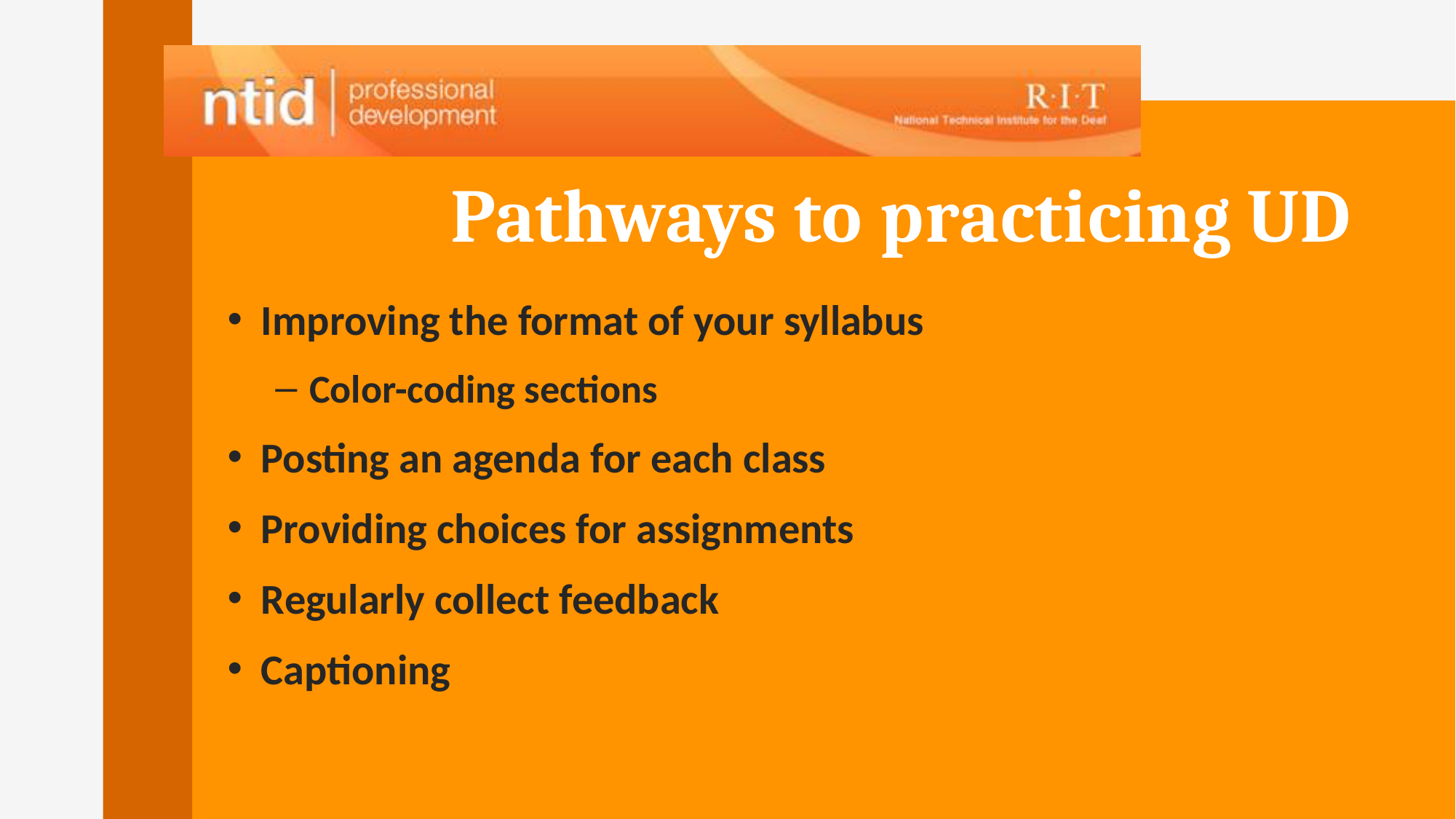

# Pathways to practicing UD
Improving the format of your syllabus
Color-coding sections
Posting an agenda for each class
Providing choices for assignments
Regularly collect feedback
Captioning